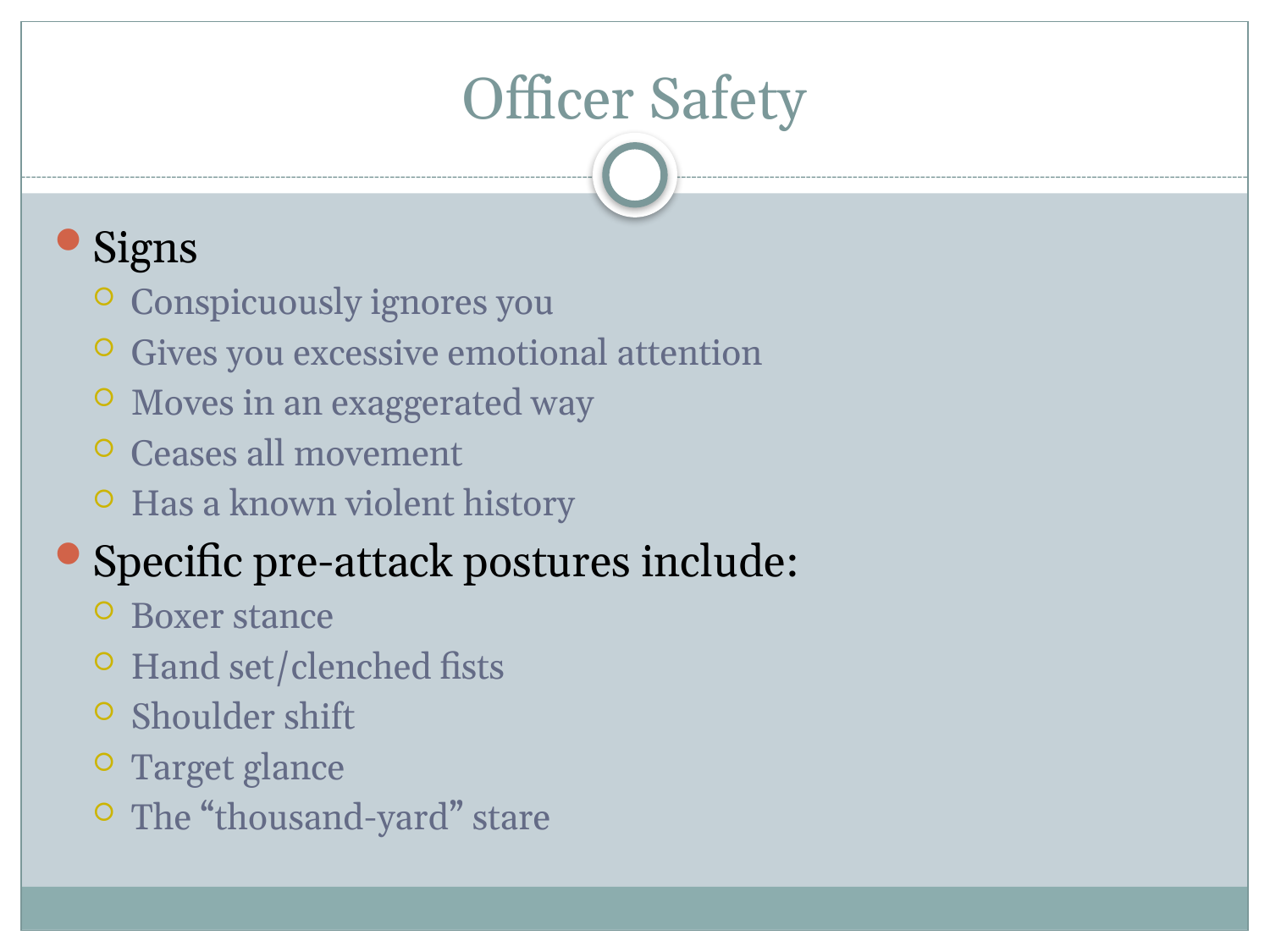

# Officer Safety
Signs
Conspicuously ignores you
Gives you excessive emotional attention
Moves in an exaggerated way
Ceases all movement
Has a known violent history
Specific pre-attack postures include:
Boxer stance
Hand set/clenched fists
Shoulder shift
Target glance
The “thousand-yard” stare